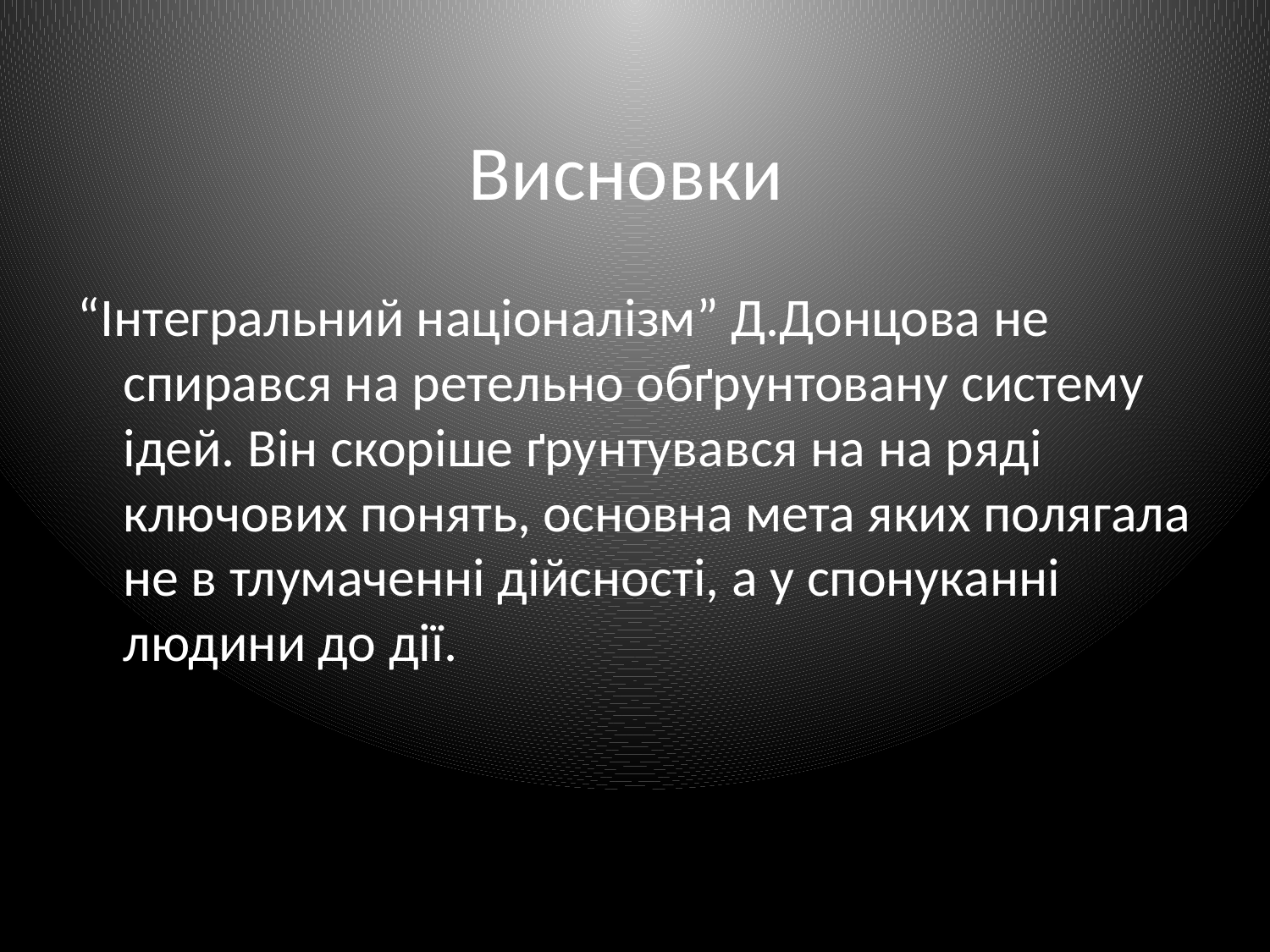

# Висновки
“Інтегральний націоналізм” Д.Донцова не спирався на ретельно обґрунтовану систему ідей. Він скоріше ґрунтувався на на ряді ключових понять, основна мета яких полягала не в тлумаченні дійсності, а у спонуканні людини до дії.